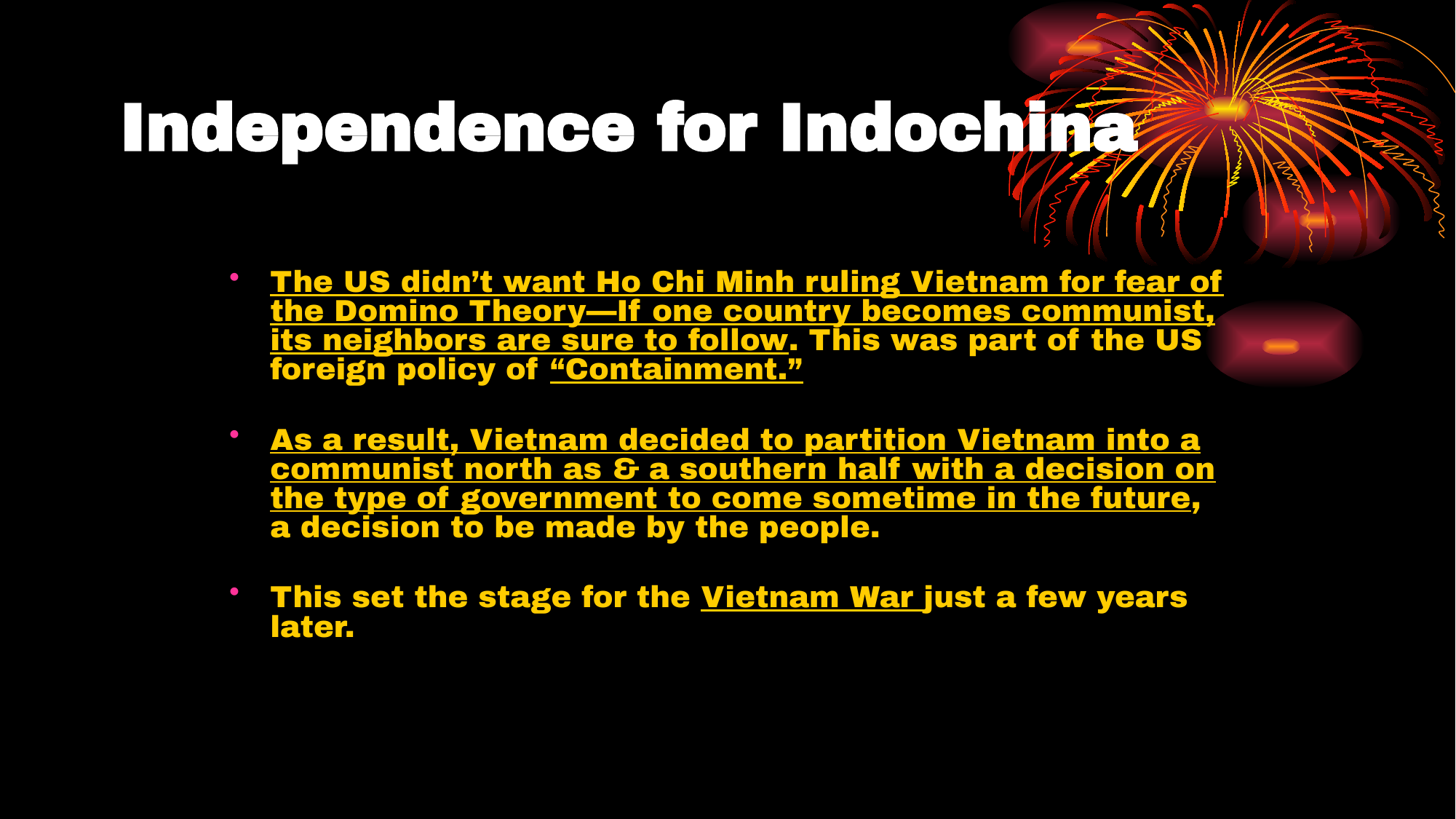

# Independence for Indochina
The US didn’t want Ho Chi Minh ruling Vietnam for fear of the Domino Theory—If one country becomes communist, its neighbors are sure to follow. This was part of the US foreign policy of “Containment.”

As a result, Vietnam decided to partition Vietnam into a communist north as & a southern half with a decision on the type of government to come sometime in the future, a decision to be made by the people.

This set the stage for the Vietnam War just a few years later.